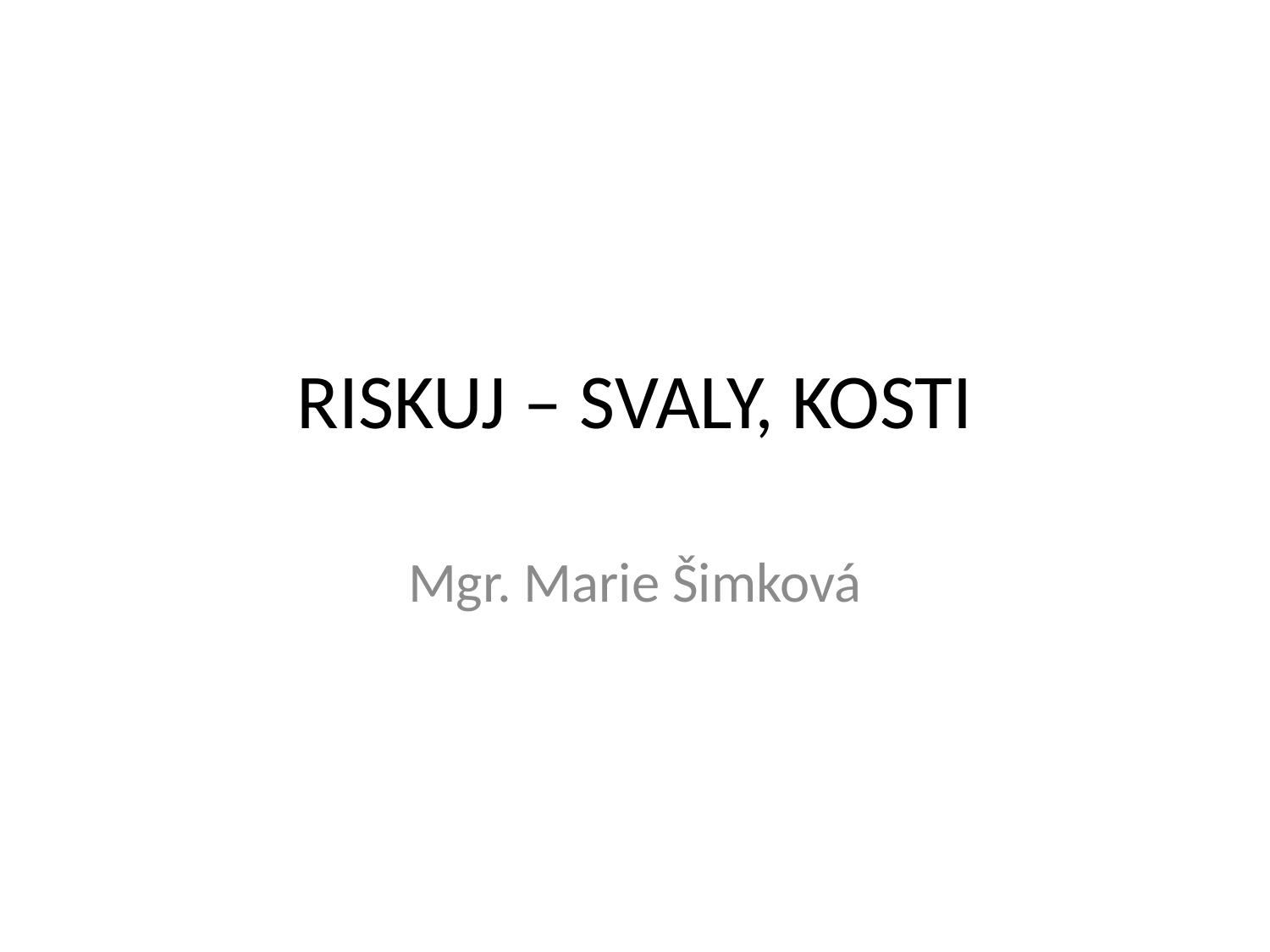

# RISKUJ – SVALY, KOSTI
Mgr. Marie Šimková